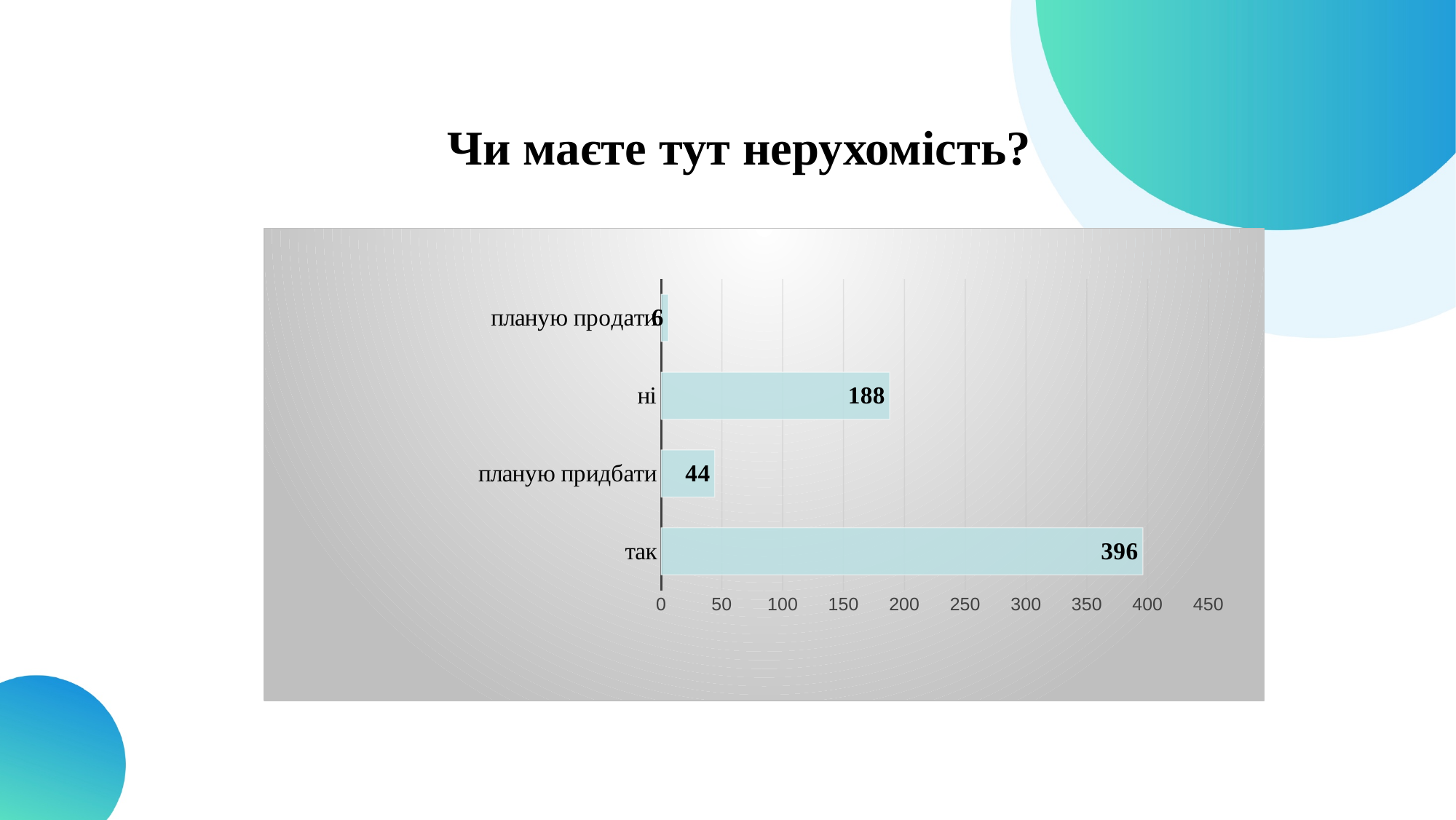

# Чи маєте тут нерухомість?

### Chart

| Category |  |
|---|---|
| так | 396.0 |
| планую придбати | 44.0 |
| ні | 188.0 |
| планую продати | 6.0 |